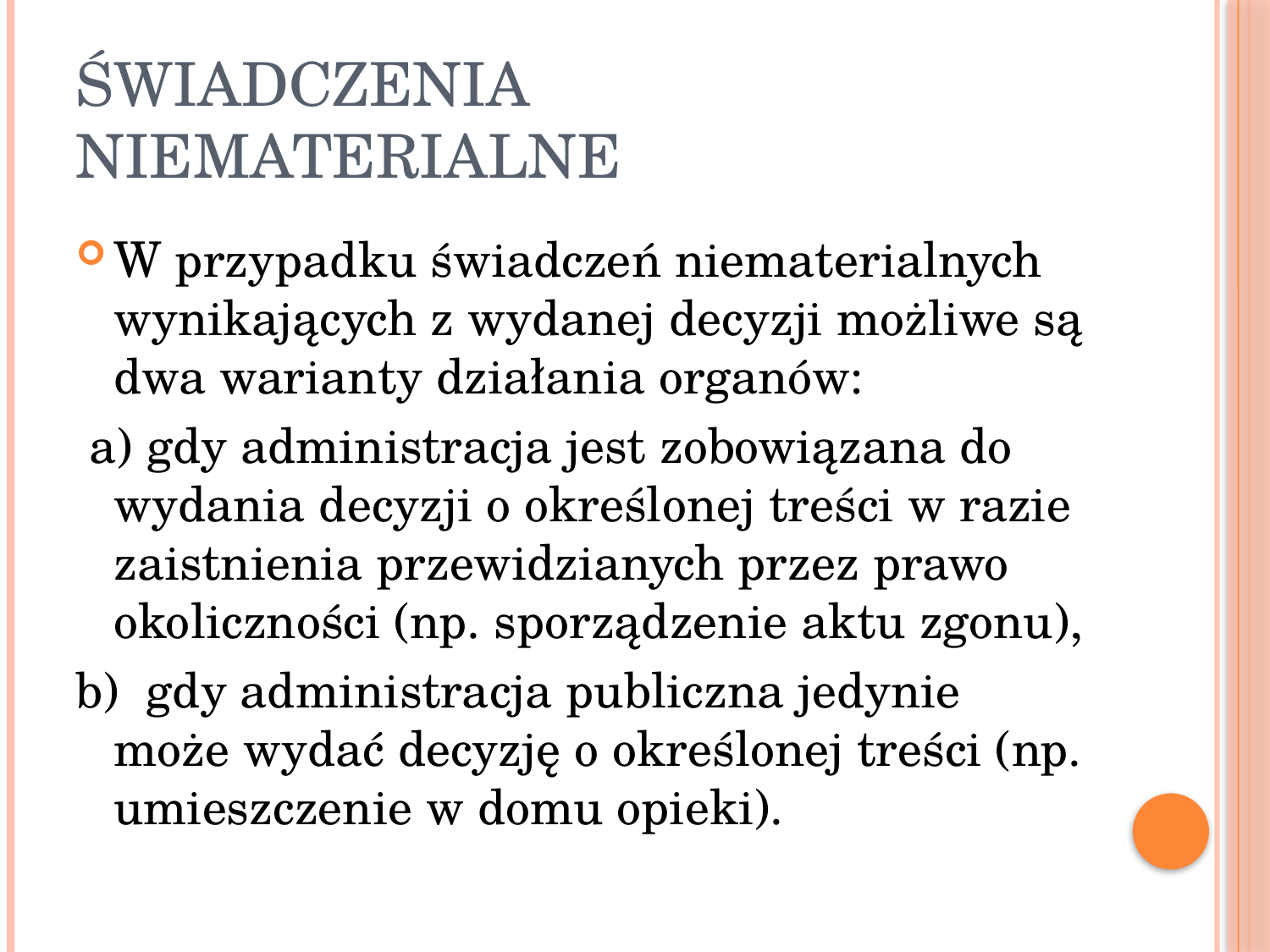

# Świadczenia niematerialne
W przypadku świadczeń niematerialnych wynikających z wydanej decyzji możliwe są dwa warianty działania organów:
 a) gdy administracja jest zobowiązana do wydania decyzji o określonej treści w razie zaistnienia przewidzianych przez prawo okoliczności (np. sporządzenie aktu zgonu),
b)  gdy administracja publiczna jedynie może wydać decyzję o określonej treści (np. umieszczenie w domu opieki).